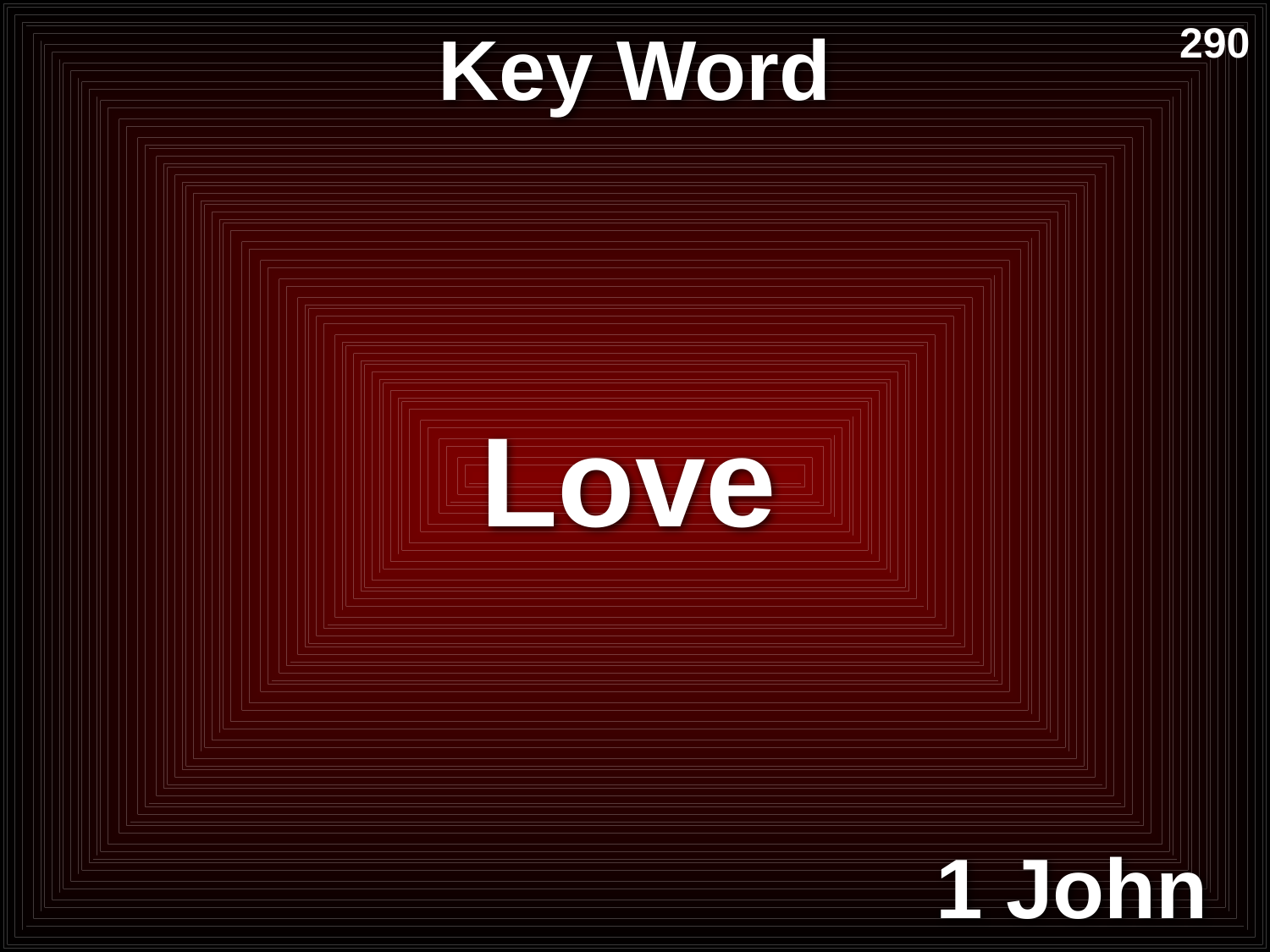

# Key Word
290

Love
1 John